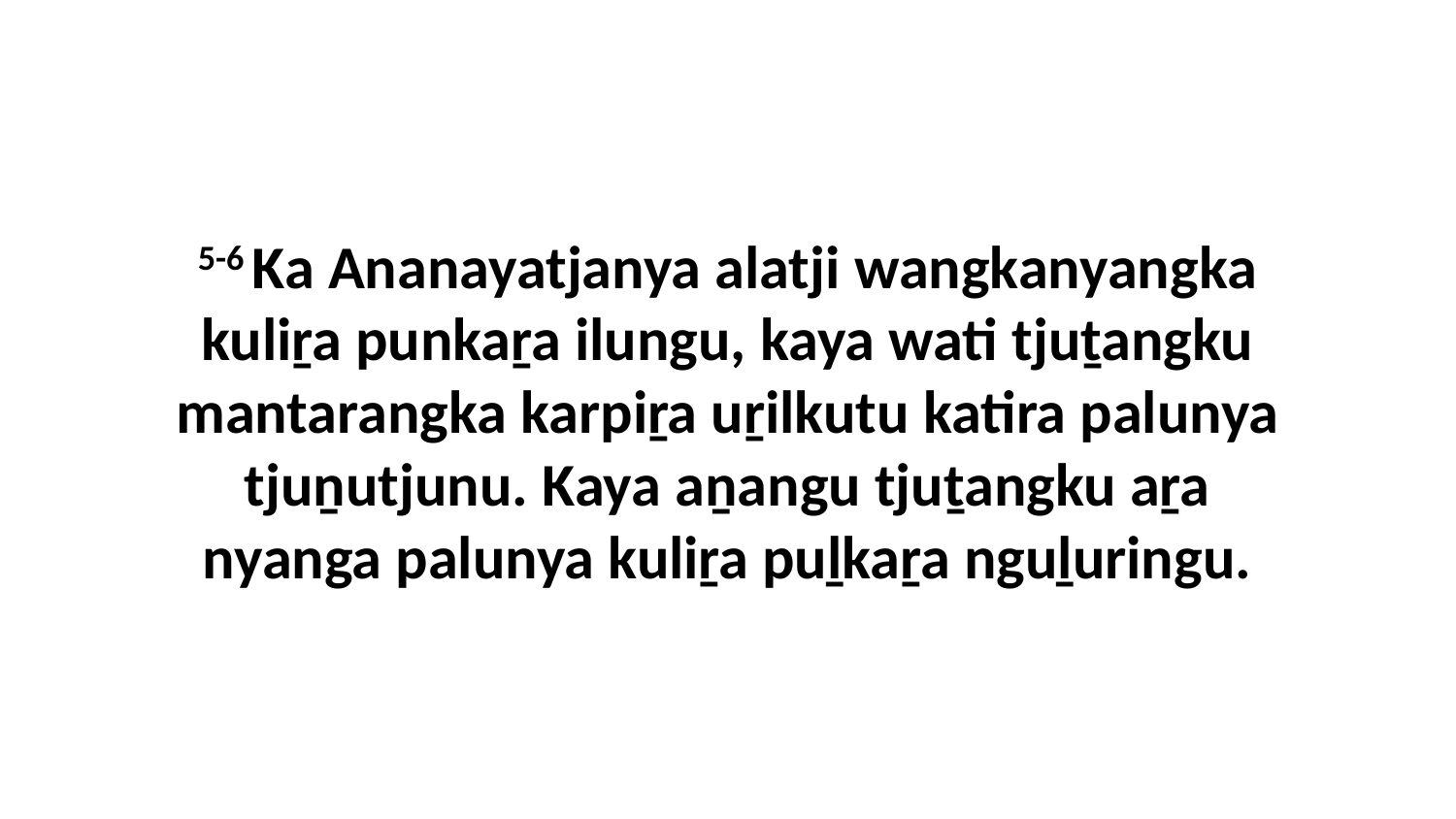

5-6 Ka Ananayatjanya alatji wangkanyangka kuliṟa punkaṟa ilungu, kaya wati tjuṯangku mantarangka karpiṟa uṟilkutu katira palunya tjuṉutjunu. Kaya aṉangu tjuṯangku aṟa nyanga palunya kuliṟa puḻkaṟa nguḻuringu.